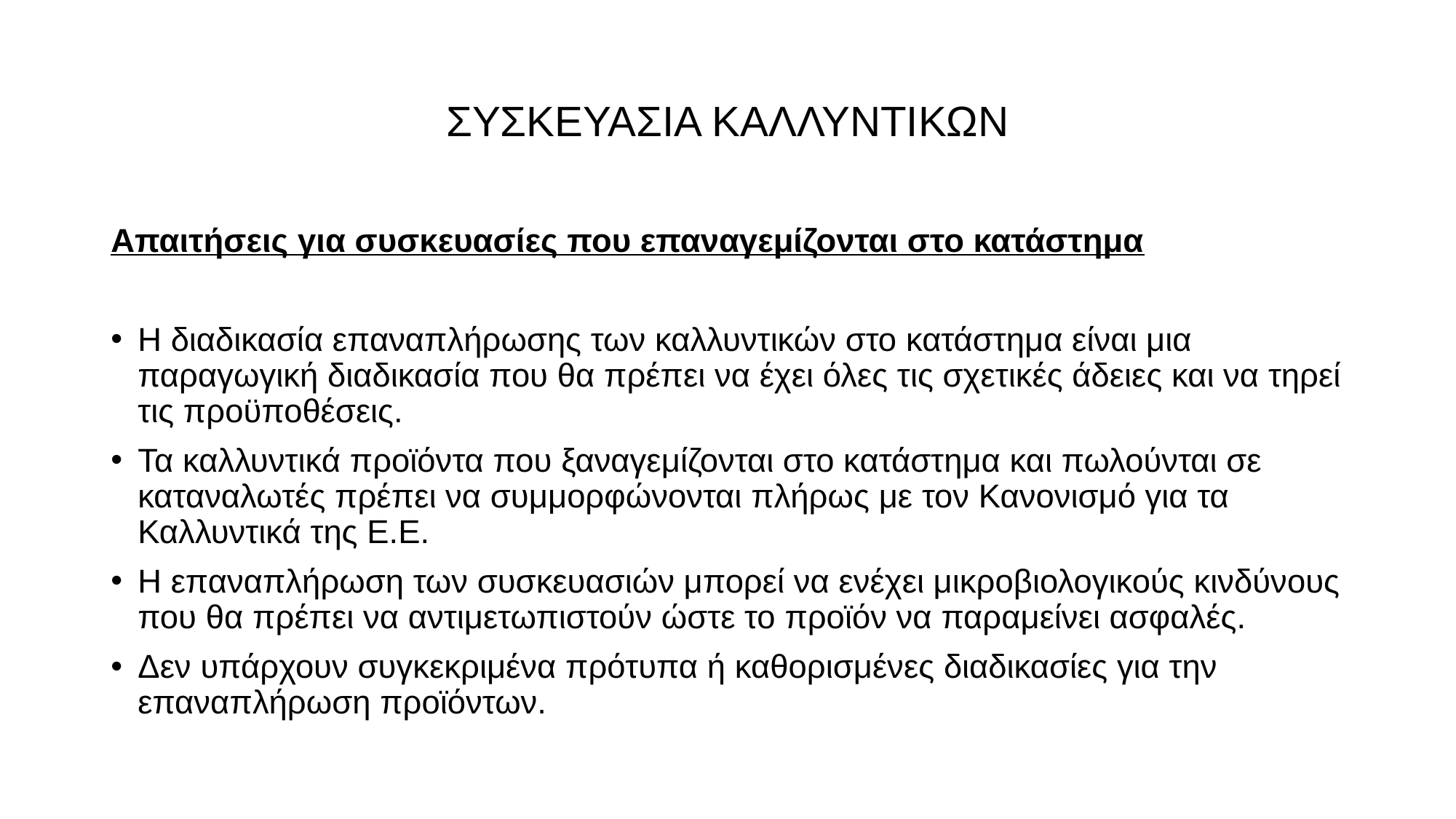

# ΣΥΣΚΕΥΑΣΙΑ ΚΑΛΛΥΝΤΙΚΩΝ
Απαιτήσεις για συσκευασίες που επαναγεμίζονται στο κατάστημα

Η διαδικασία επαναπλήρωσης των καλλυντικών στο κατάστημα είναι μια παραγωγική διαδικασία που θα πρέπει να έχει όλες τις σχετικές άδειες και να τηρεί τις προϋποθέσεις.
Τα καλλυντικά προϊόντα που ξαναγεμίζονται στο κατάστημα και πωλούνται σε καταναλωτές πρέπει να συμμορφώνονται πλήρως με τον Κανονισμό για τα Καλλυντικά της Ε.Ε.
Η επαναπλήρωση των συσκευασιών μπορεί να ενέχει μικροβιολογικούς κινδύνους που θα πρέπει να αντιμετωπιστούν ώστε το προϊόν να παραμείνει ασφαλές.
Δεν υπάρχουν συγκεκριμένα πρότυπα ή καθορισμένες διαδικασίες για την επαναπλήρωση προϊόντων.